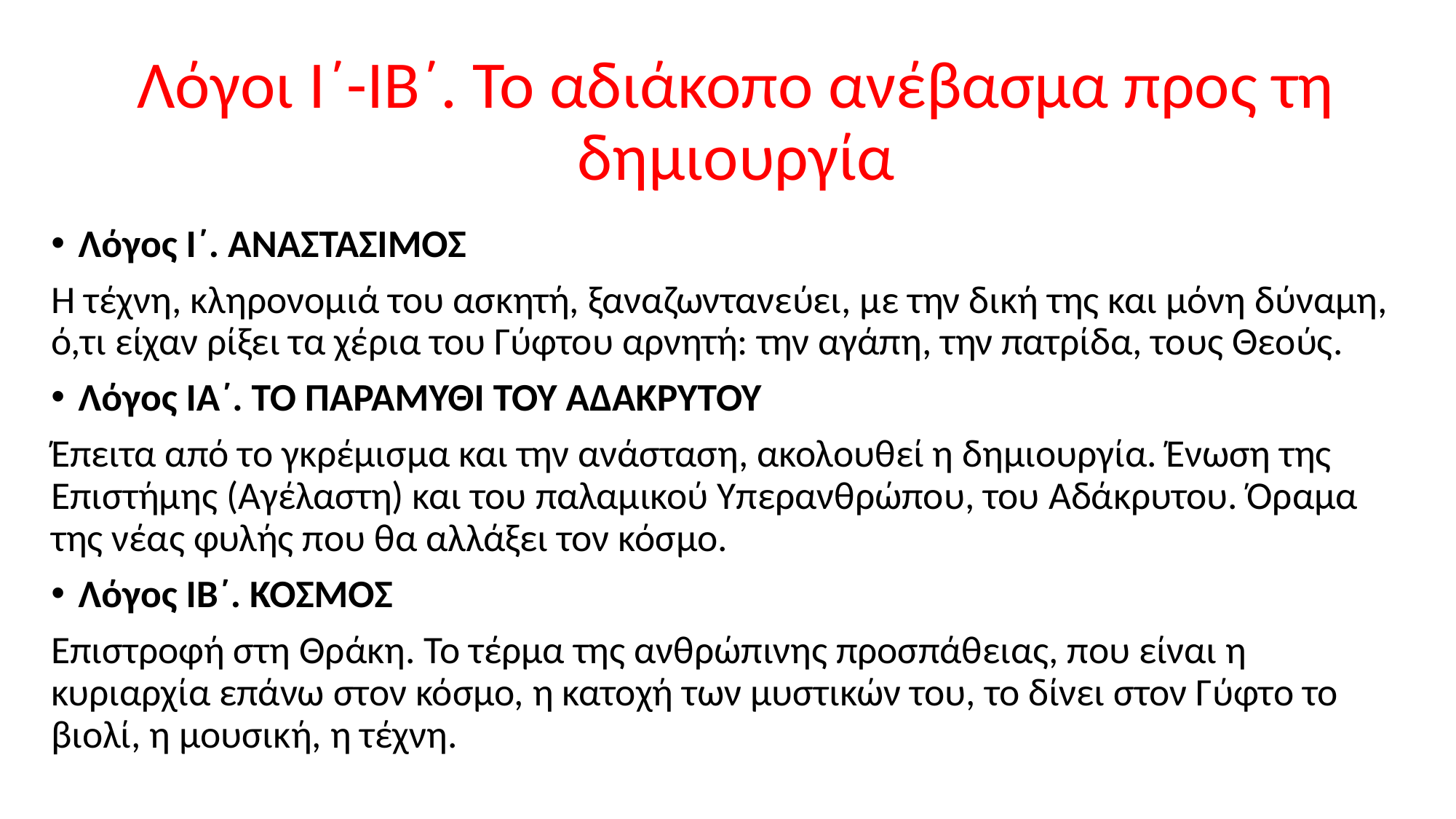

# Λόγοι Ι΄-ΙΒ΄. Το αδιάκοπο ανέβασμα προς τη δημιουργία
Λόγος Ι΄. ΑΝΑΣΤΑΣΙΜΟΣ
Η τέχνη, κληρονομιά του ασκητή, ξαναζωντανεύει, με την δική της και μόνη δύναμη, ό,τι είχαν ρίξει τα χέρια του Γύφτου αρνητή: την αγάπη, την πατρίδα, τους Θεούς.
Λόγος ΙΑ΄. ΤΟ ΠΑΡΑΜΥΘΙ ΤΟΥ ΑΔΑΚΡΥΤΟΥ
Έπειτα από το γκρέμισμα και την ανάσταση, ακολουθεί η δημιουργία. Ένωση της Επιστήμης (Αγέλαστη) και του παλαμικού Υπερανθρώπου, του Αδάκρυτου. Όραμα της νέας φυλής που θα αλλάξει τον κόσμο.
Λόγος ΙΒ΄. ΚΟΣΜΟΣ
Επιστροφή στη Θράκη. Το τέρμα της ανθρώπινης προσπάθειας, που είναι η κυριαρχία επάνω στον κόσμο, η κατοχή των μυστικών του, το δίνει στον Γύφτο το βιολί, η μουσική, η τέχνη.